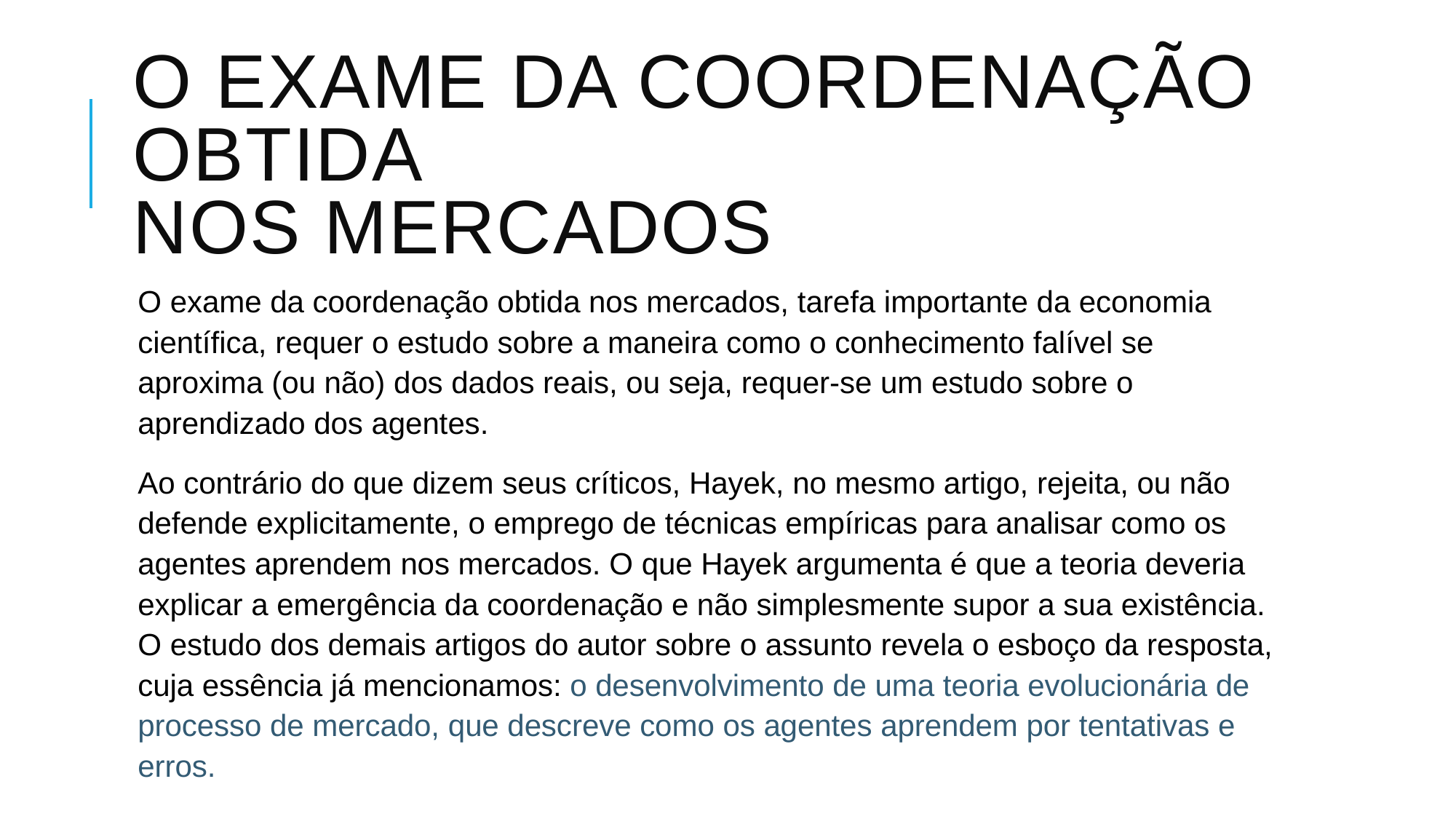

# O exame da coordenação obtida nos mercados
O exame da coordenação obtida nos mercados, tarefa importante da economia científica, requer o estudo sobre a maneira como o conhecimento falível se aproxima (ou não) dos dados reais, ou seja, requer-se um estudo sobre o aprendizado dos agentes.
Ao contrário do que dizem seus críticos, Hayek, no mesmo artigo, rejeita, ou não defende explicitamente, o emprego de técnicas empíricas para analisar como os agentes aprendem nos mercados. O que Hayek argumenta é que a teoria deveria explicar a emergência da coordenação e não simplesmente supor a sua existência. O estudo dos demais artigos do autor sobre o assunto revela o esboço da resposta, cuja essência já mencionamos: o desenvolvimento de uma teoria evolucionária de processo de mercado, que descreve como os agentes aprendem por tentativas e erros.